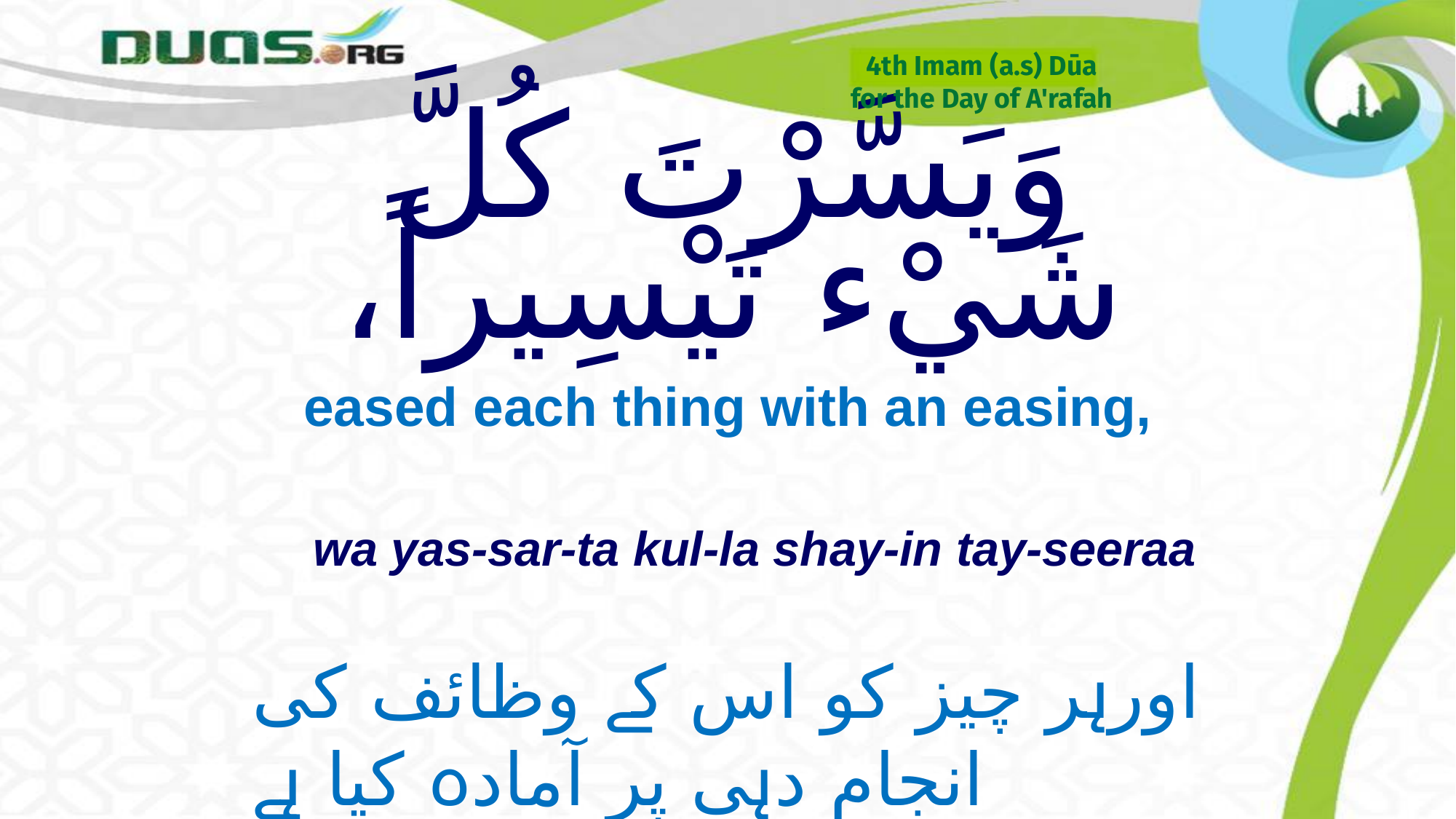

4th Imam (a.s) Dūa
for the Day of A'rafah
# وَيَسَّرْتَ كُلَّ شَيْء تَيْسِيراً،
eased each thing with an easing,
wa yas-sar-ta kul-la shay-in tay-seeraa
اورہر چیز کو اس کے وظائف کی انجام دہی پر آمادہ کیا ہے